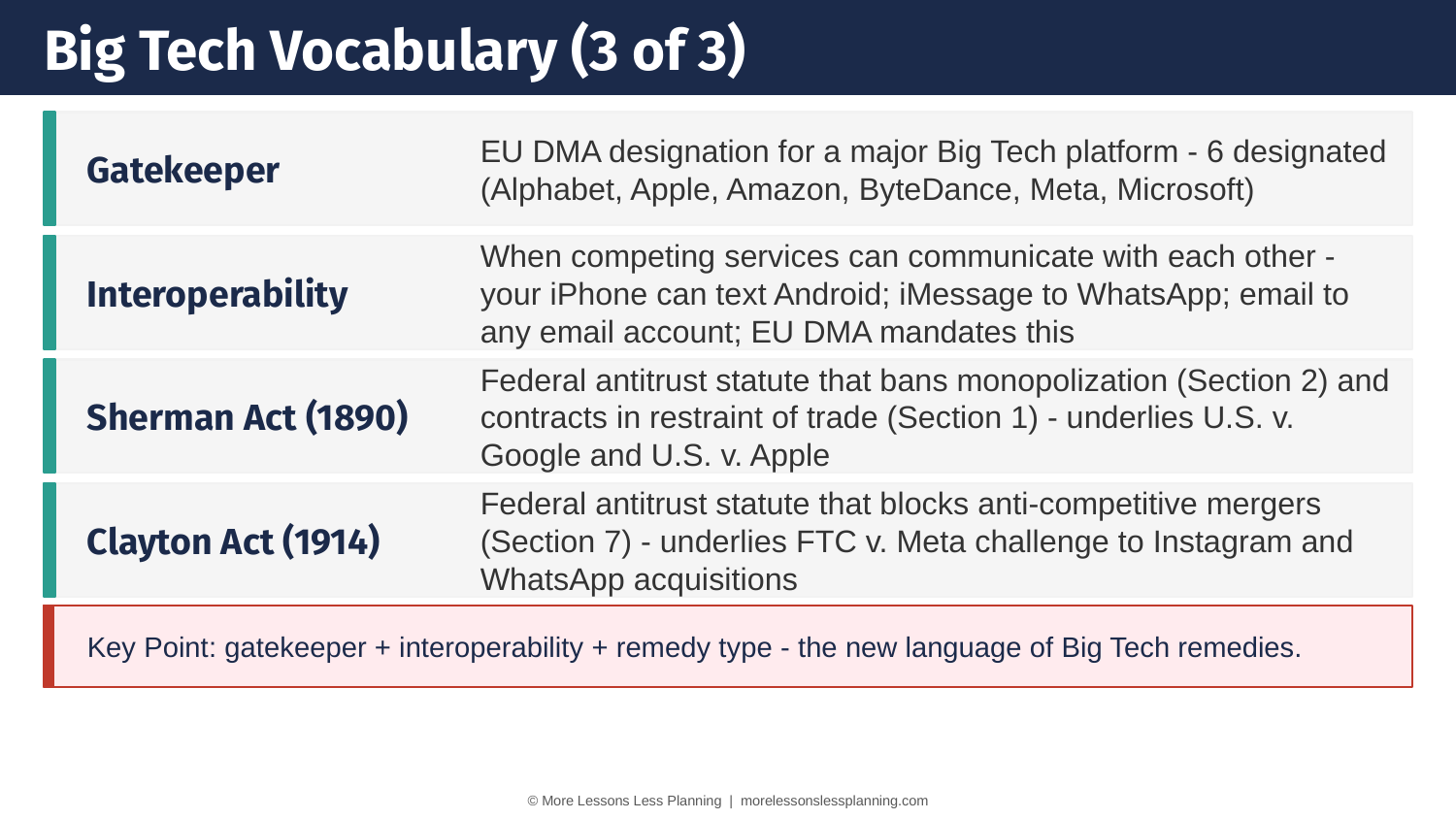

Big Tech Vocabulary (3 of 3)

Gatekeeper
EU DMA designation for a major Big Tech platform - 6 designated (Alphabet, Apple, Amazon, ByteDance, Meta, Microsoft)

Interoperability
When competing services can communicate with each other - your iPhone can text Android; iMessage to WhatsApp; email to any email account; EU DMA mandates this

Sherman Act (1890)
Federal antitrust statute that bans monopolization (Section 2) and contracts in restraint of trade (Section 1) - underlies U.S. v. Google and U.S. v. Apple

Clayton Act (1914)
Federal antitrust statute that blocks anti-competitive mergers (Section 7) - underlies FTC v. Meta challenge to Instagram and WhatsApp acquisitions

Key Point: gatekeeper + interoperability + remedy type - the new language of Big Tech remedies.
© More Lessons Less Planning  |  morelessonslessplanning.com